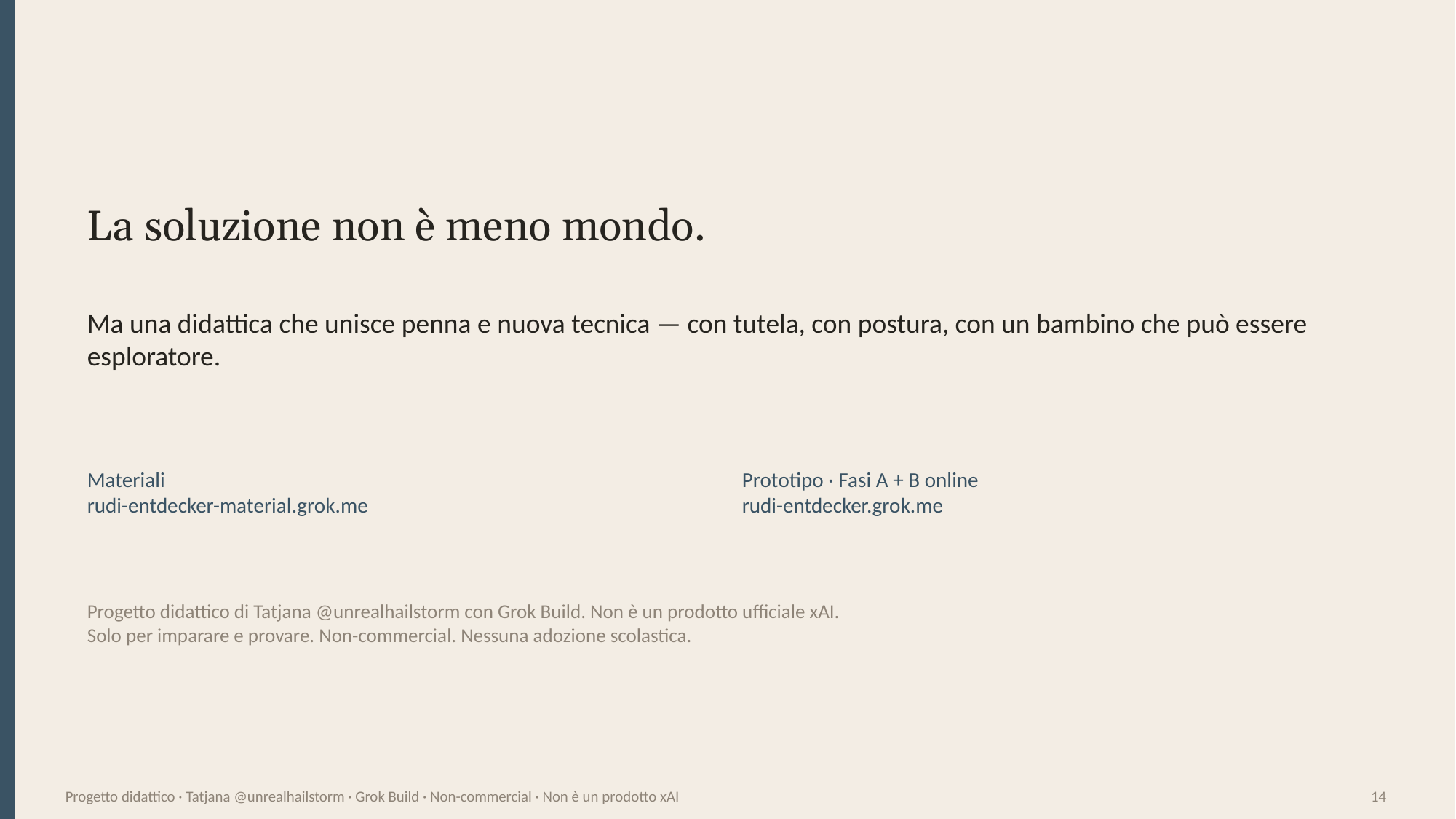

La soluzione non è meno mondo.
Ma una didattica che unisce penna e nuova tecnica — con tutela, con postura, con un bambino che può essere esploratore.
Materiali
rudi-entdecker-material.grok.me
Prototipo · Fasi A + B online
rudi-entdecker.grok.me
Progetto didattico di Tatjana @unrealhailstorm con Grok Build. Non è un prodotto ufficiale xAI.
Solo per imparare e provare. Non-commercial. Nessuna adozione scolastica.
Progetto didattico · Tatjana @unrealhailstorm · Grok Build · Non-commercial · Non è un prodotto xAI
14